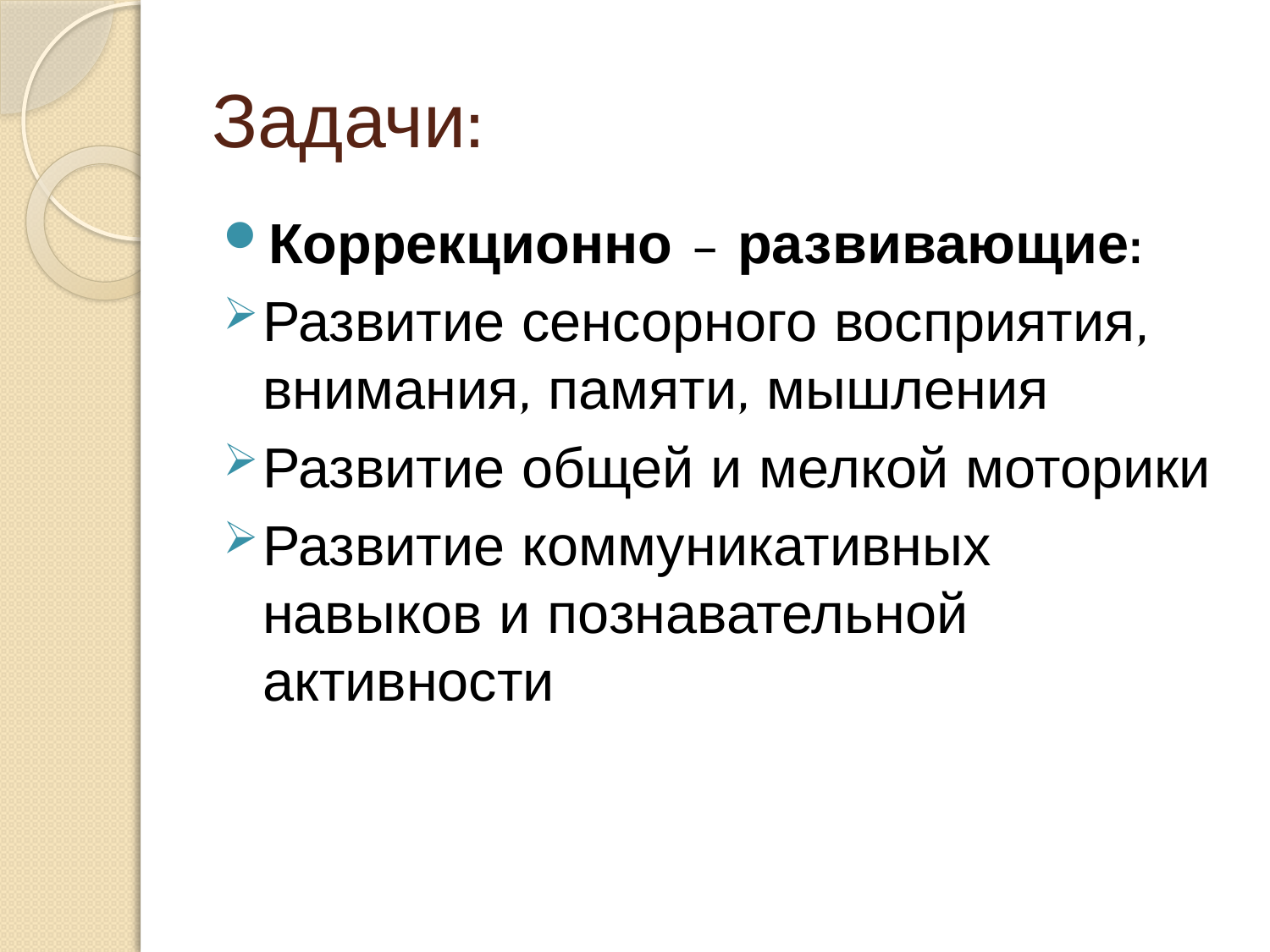

# Задачи:
Коррекционно – развивающие:
Развитие сенсорного восприятия, внимания, памяти, мышления
Развитие общей и мелкой моторики
Развитие коммуникативных навыков и познавательной активности